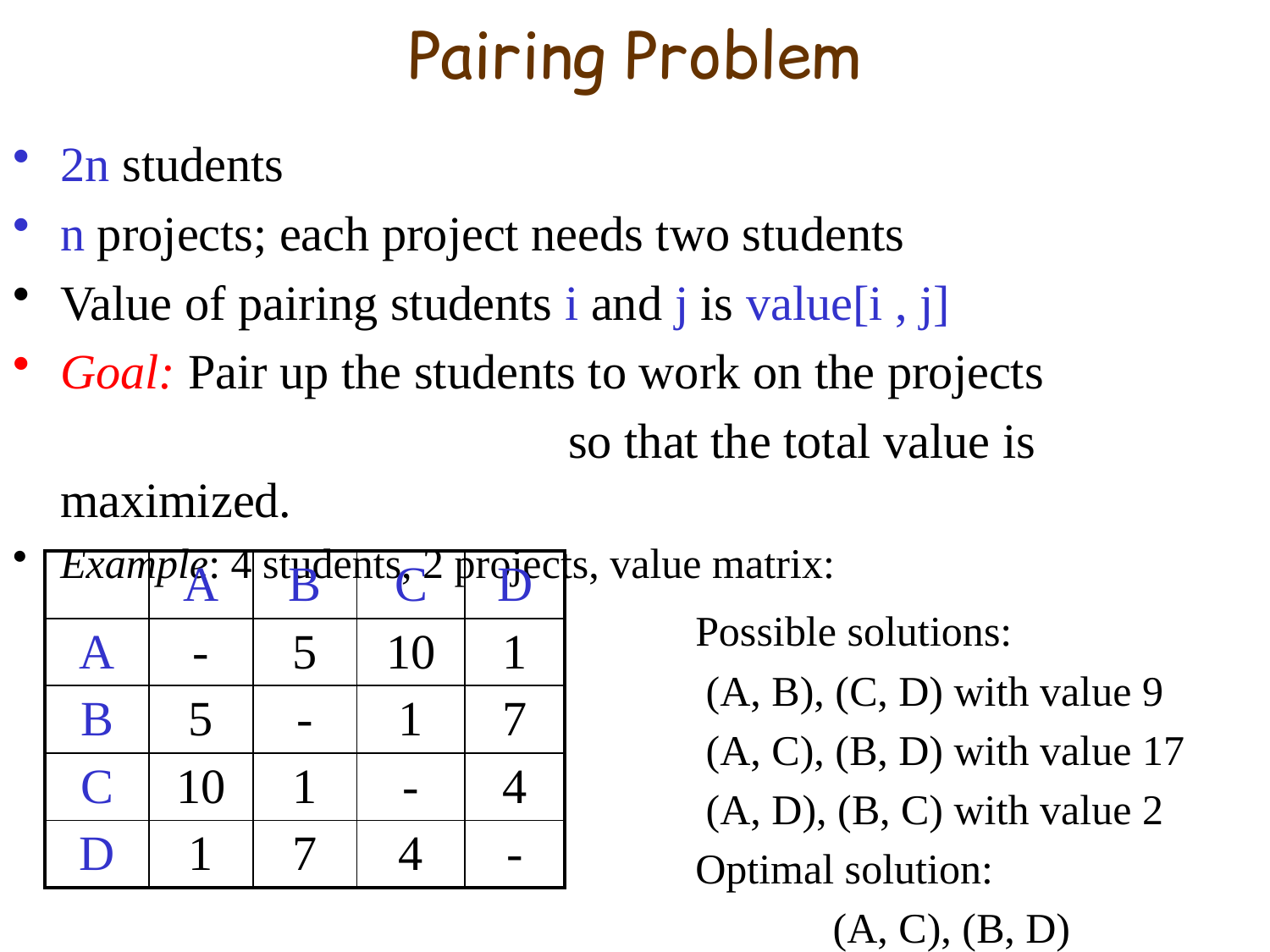

# Pairing Problem
2n students
n projects; each project needs two students
Value of pairing students i and j is value[i , j]
Goal: Pair up the students to work on the projects
					so that the total value is maximized.
Example: 4 students, 2 projects, value matrix:
						Possible solutions:
 						 (A, B), (C, D) with value 9
						 (A, C), (B, D) with value 17
						 (A, D), (B, C) with value 2
						Optimal solution:
							 (A, C), (B, D)
|  | A | B | C | D |
| --- | --- | --- | --- | --- |
| A | - | 5 | 10 | 1 |
| B | 5 | - | 1 | 7 |
| C | 10 | 1 | - | 4 |
| D | 1 | 7 | 4 | - |